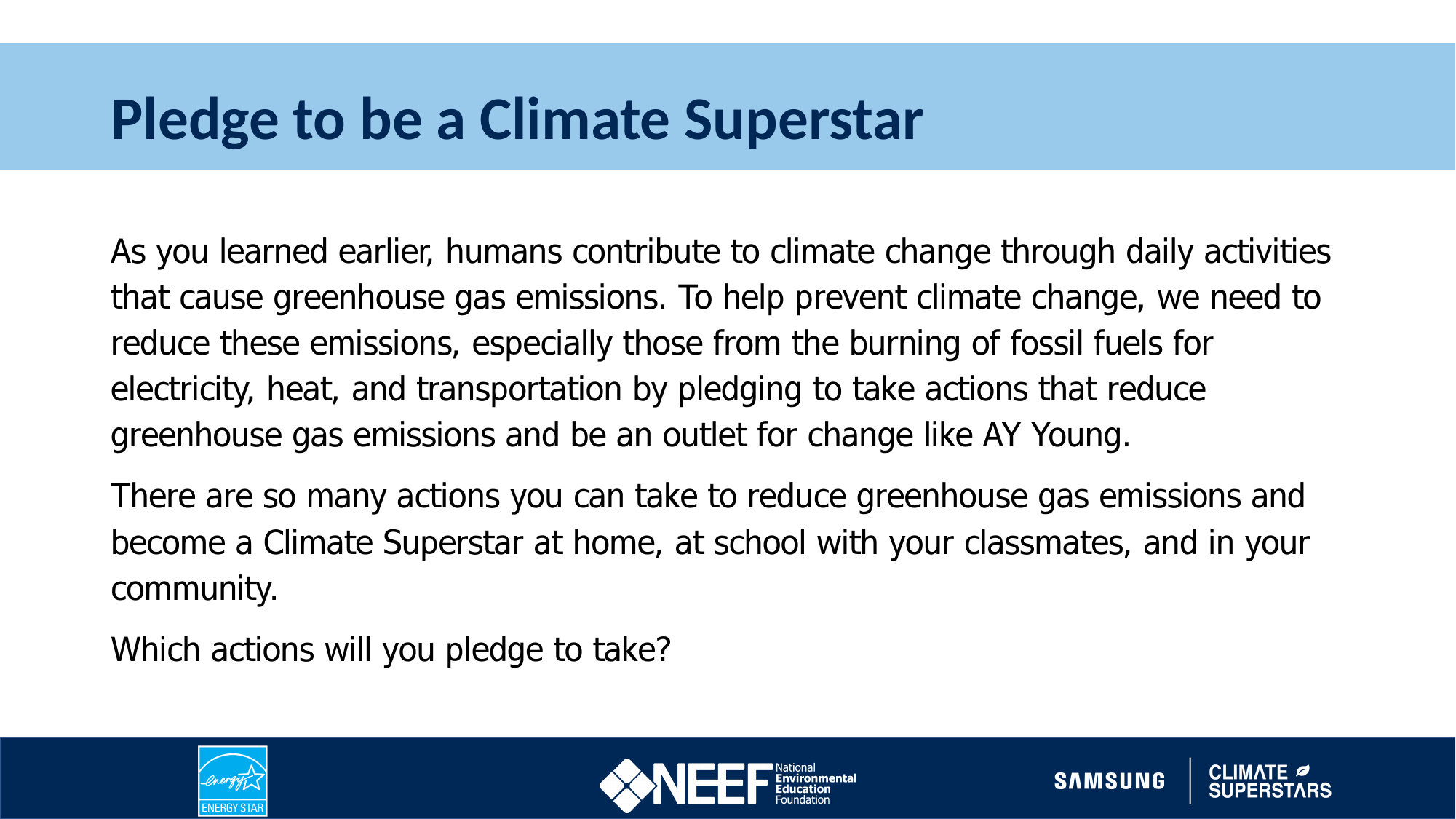

# Pledge to be a Climate Superstar
As you learned earlier, humans contribute to climate change through daily activities that cause greenhouse gas emissions. To help prevent climate change, we need to reduce these emissions, especially those from the burning of fossil fuels for electricity, heat, and transportation by pledging to take actions that reduce greenhouse gas emissions and be an outlet for change like AY Young.
There are so many actions you can take to reduce greenhouse gas emissions and become a Climate Superstar at home, at school with your classmates, and in your community.
Which actions will you pledge to take?